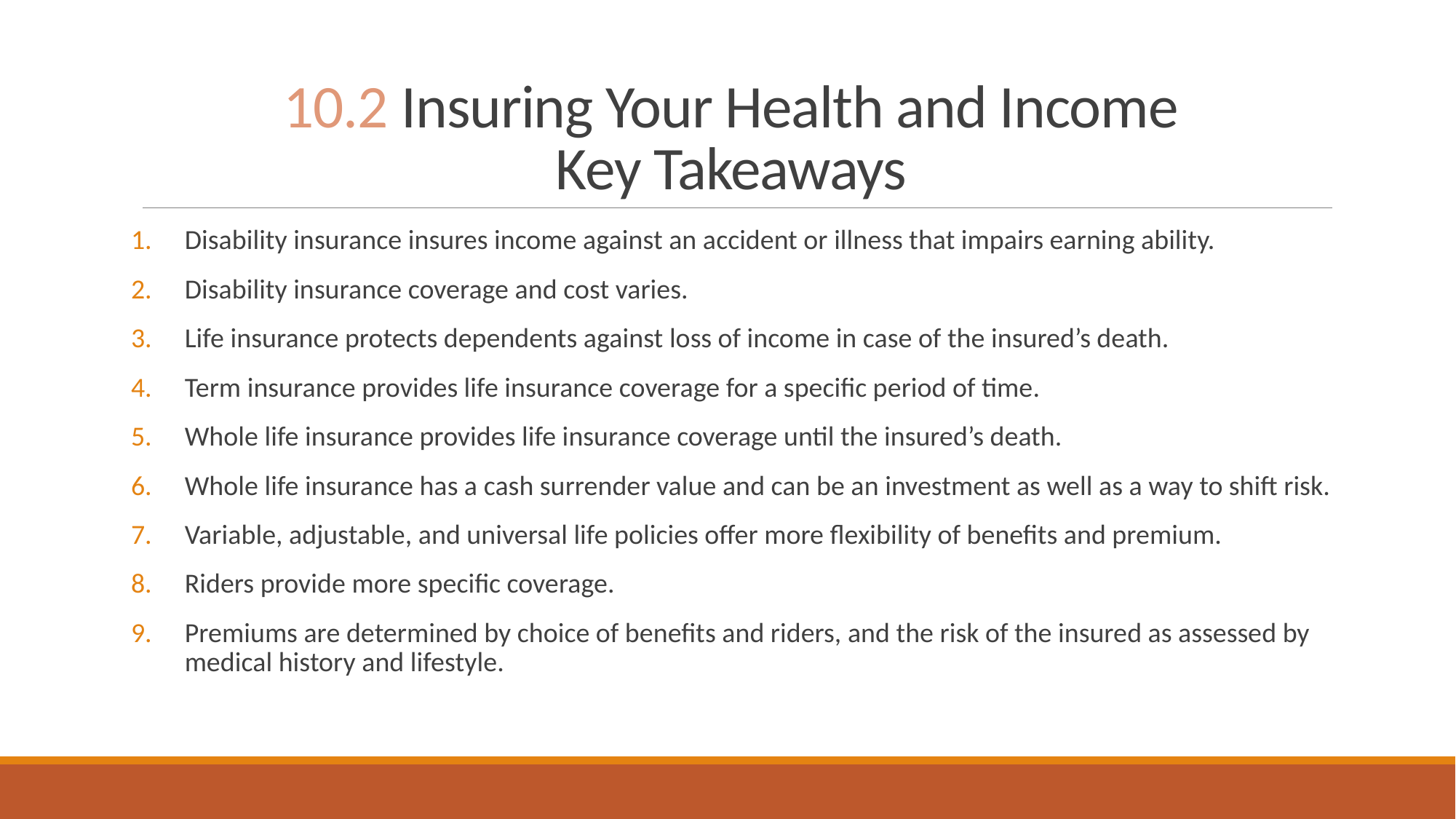

# 10.2 Insuring Your Health and Income Key Takeaways
Disability insurance insures income against an accident or illness that impairs earning ability.
Disability insurance coverage and cost varies.
Life insurance protects dependents against loss of income in case of the insured’s death.
Term insurance provides life insurance coverage for a specific period of time.
Whole life insurance provides life insurance coverage until the insured’s death.
Whole life insurance has a cash surrender value and can be an investment as well as a way to shift risk.
Variable, adjustable, and universal life policies offer more flexibility of benefits and premium.
Riders provide more specific coverage.
Premiums are determined by choice of benefits and riders, and the risk of the insured as assessed by medical history and lifestyle.